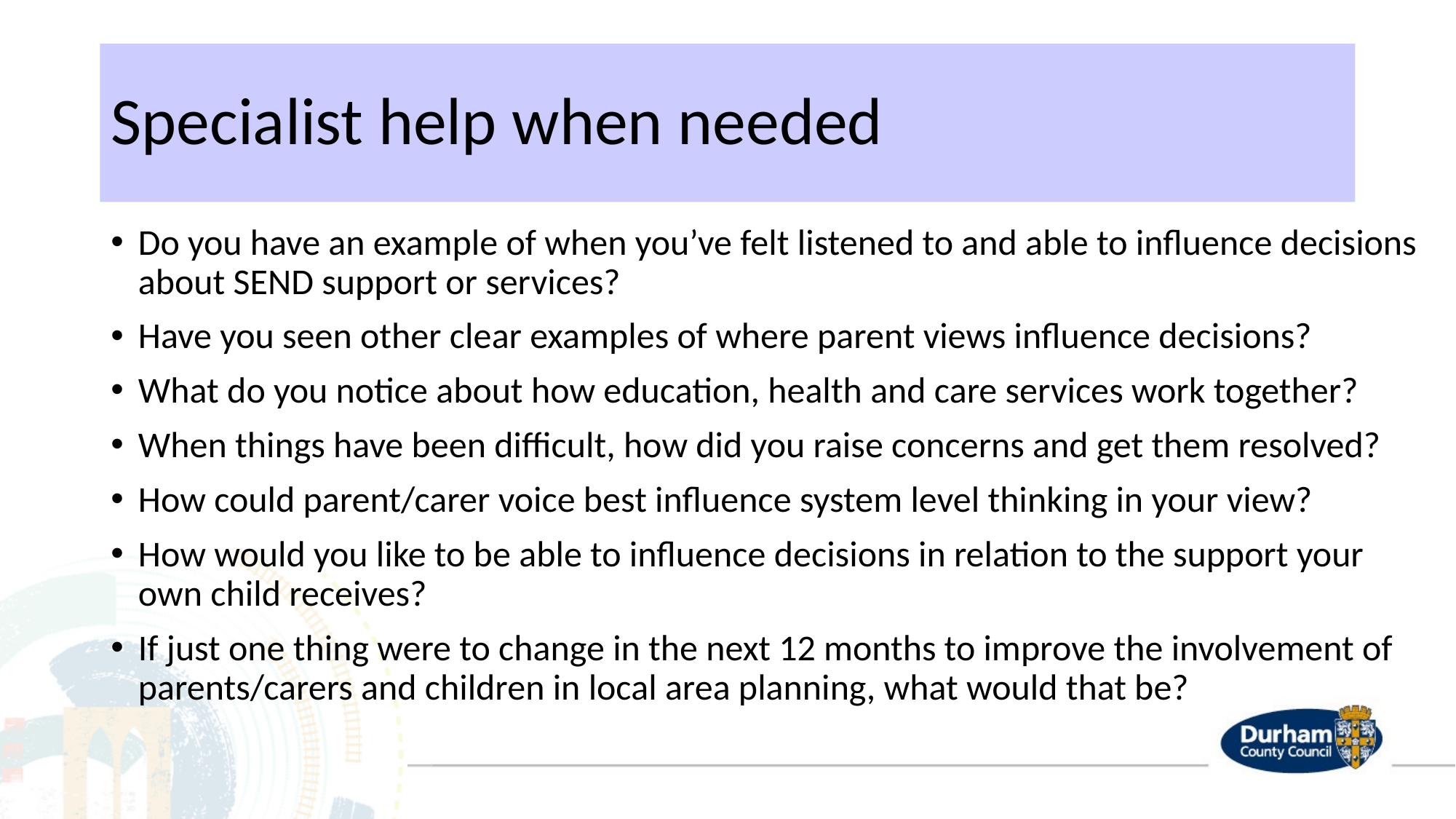

# Specialist help when needed
Do you have an example of when you’ve felt listened to and able to influence decisions about SEND support or services?
Have you seen other clear examples of where parent views influence decisions?
What do you notice about how education, health and care services work together?
When things have been difficult, how did you raise concerns and get them resolved?
How could parent/carer voice best influence system level thinking in your view?
How would you like to be able to influence decisions in relation to the support your own child receives?
If just one thing were to change in the next 12 months to improve the involvement of parents/carers and children in local area planning, what would that be?